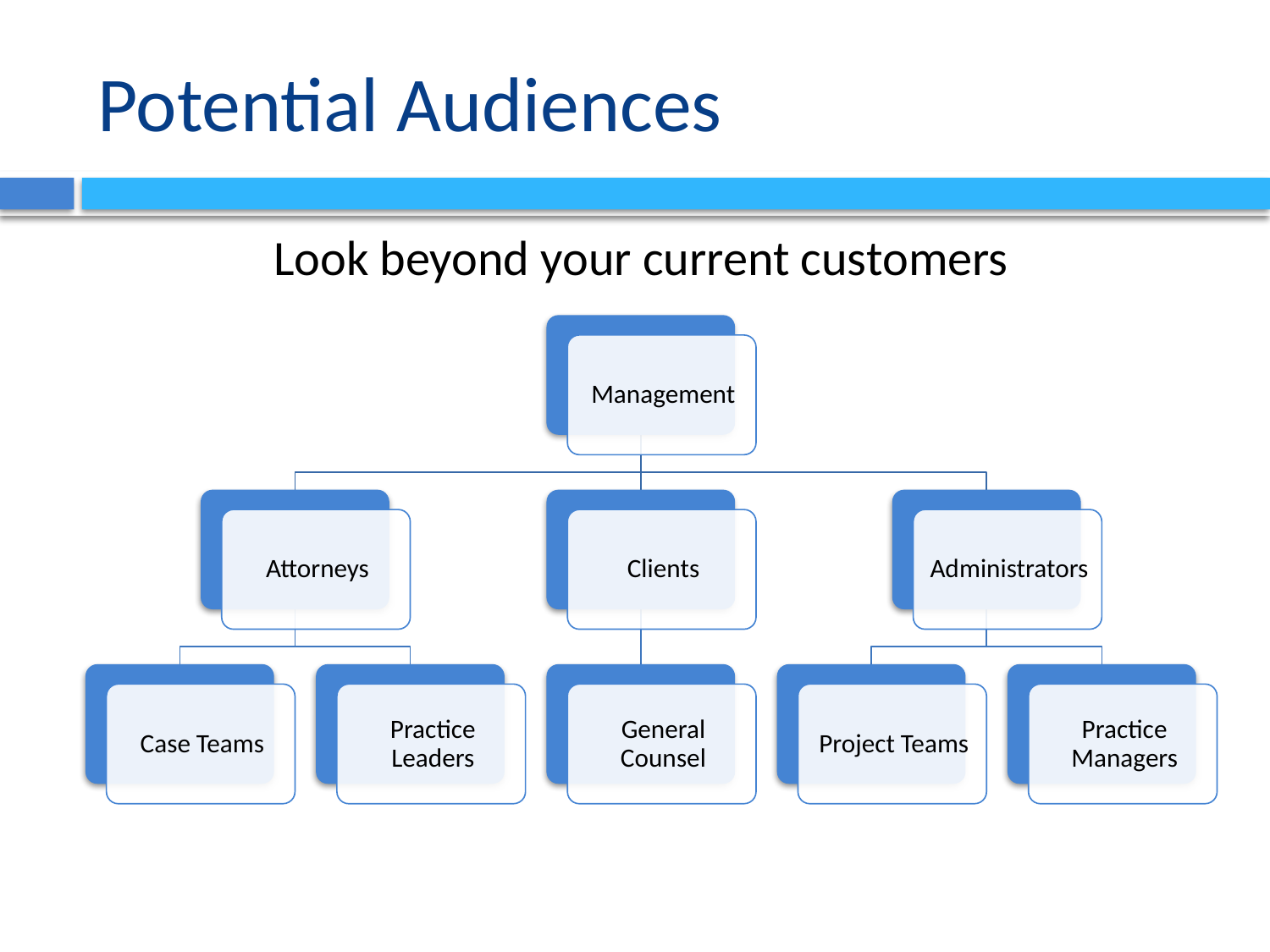

# Potential Audiences
Look beyond your current customers
Management
Attorneys
Case Teams
Practice Leaders
Clients
General Counsel
Administrators
Project Teams
Practice Managers